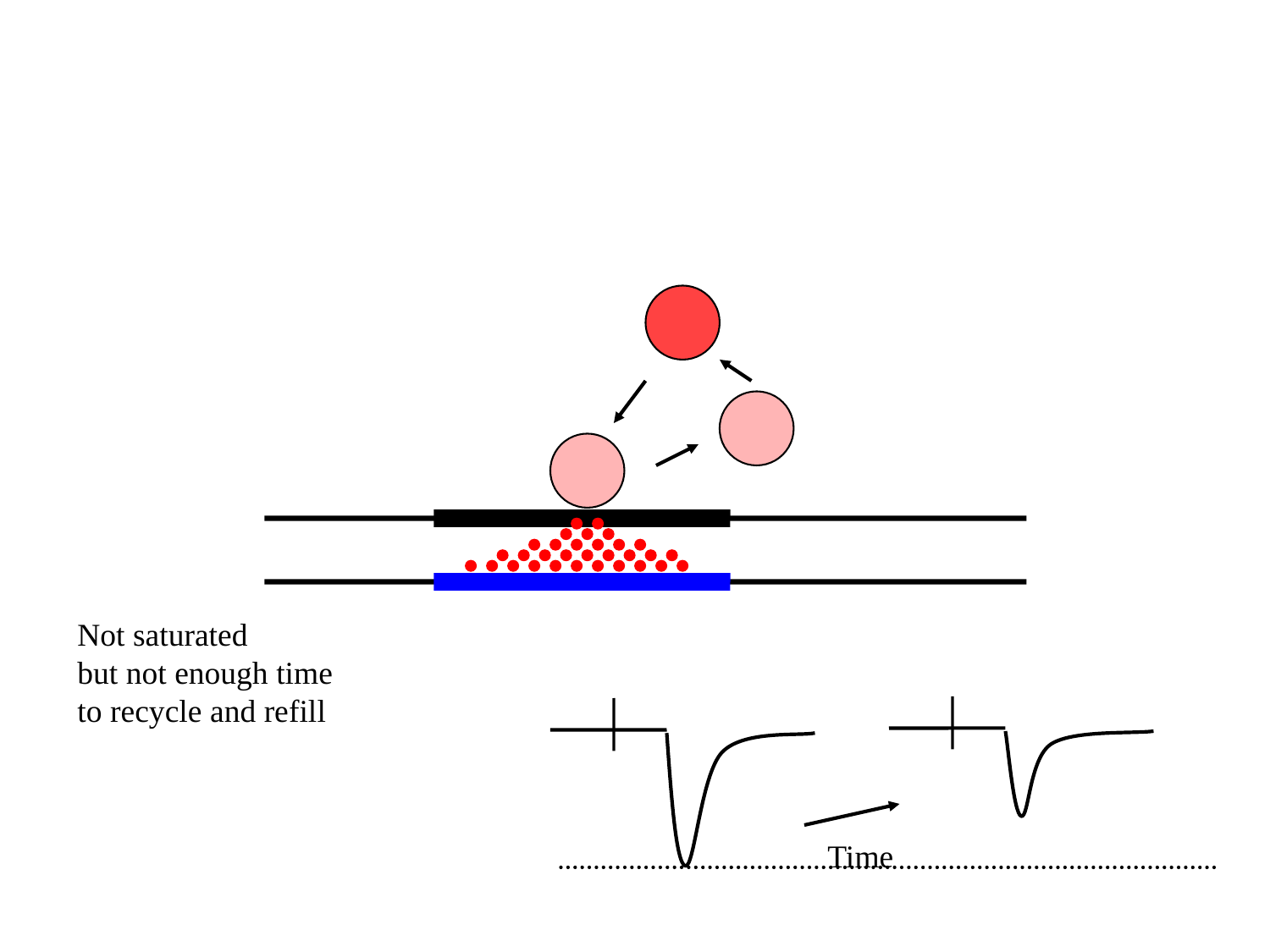

Not saturated
but not enough time
to recycle and refill

Time